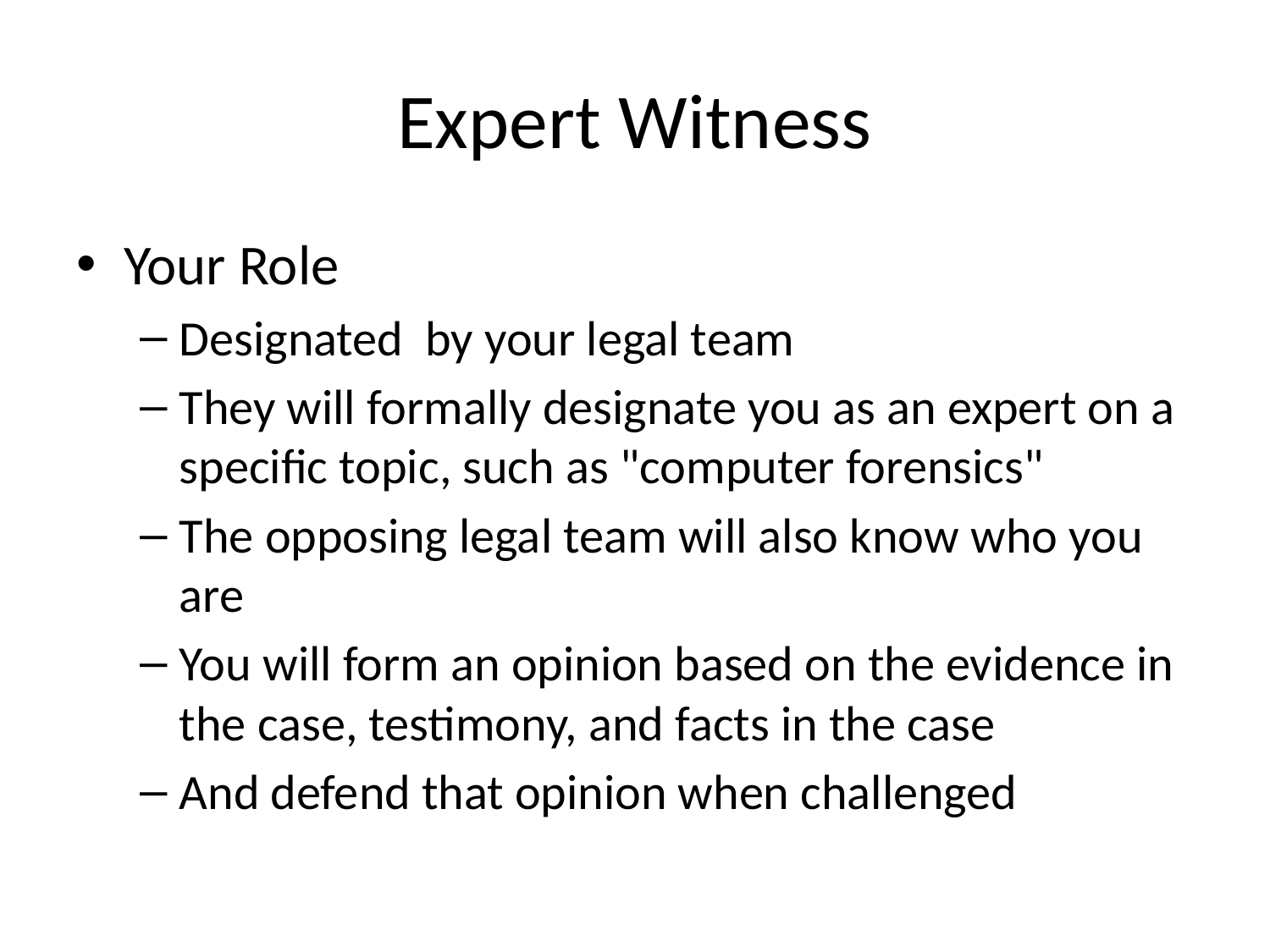

# Expert Witness
Your Role
Designated  by your legal team
They will formally designate you as an expert on a specific topic, such as "computer forensics"
The opposing legal team will also know who you are
You will form an opinion based on the evidence in the case, testimony, and facts in the case
And defend that opinion when challenged